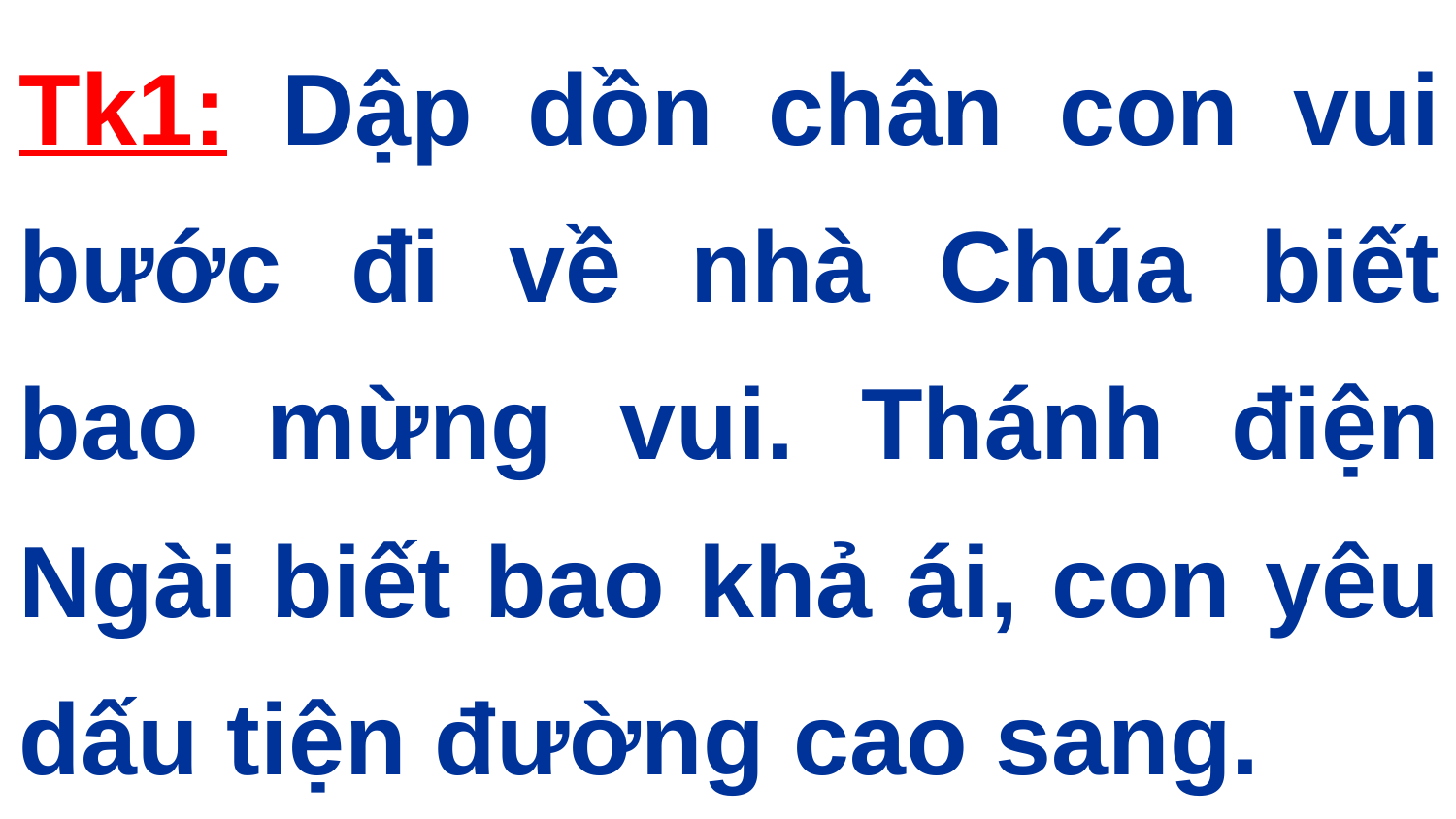

Tk1: Dập dồn chân con vui bước đi về nhà Chúa biết bao mừng vui. Thánh điện Ngài biết bao khả ái, con yêu dấu tiện đường cao sang.